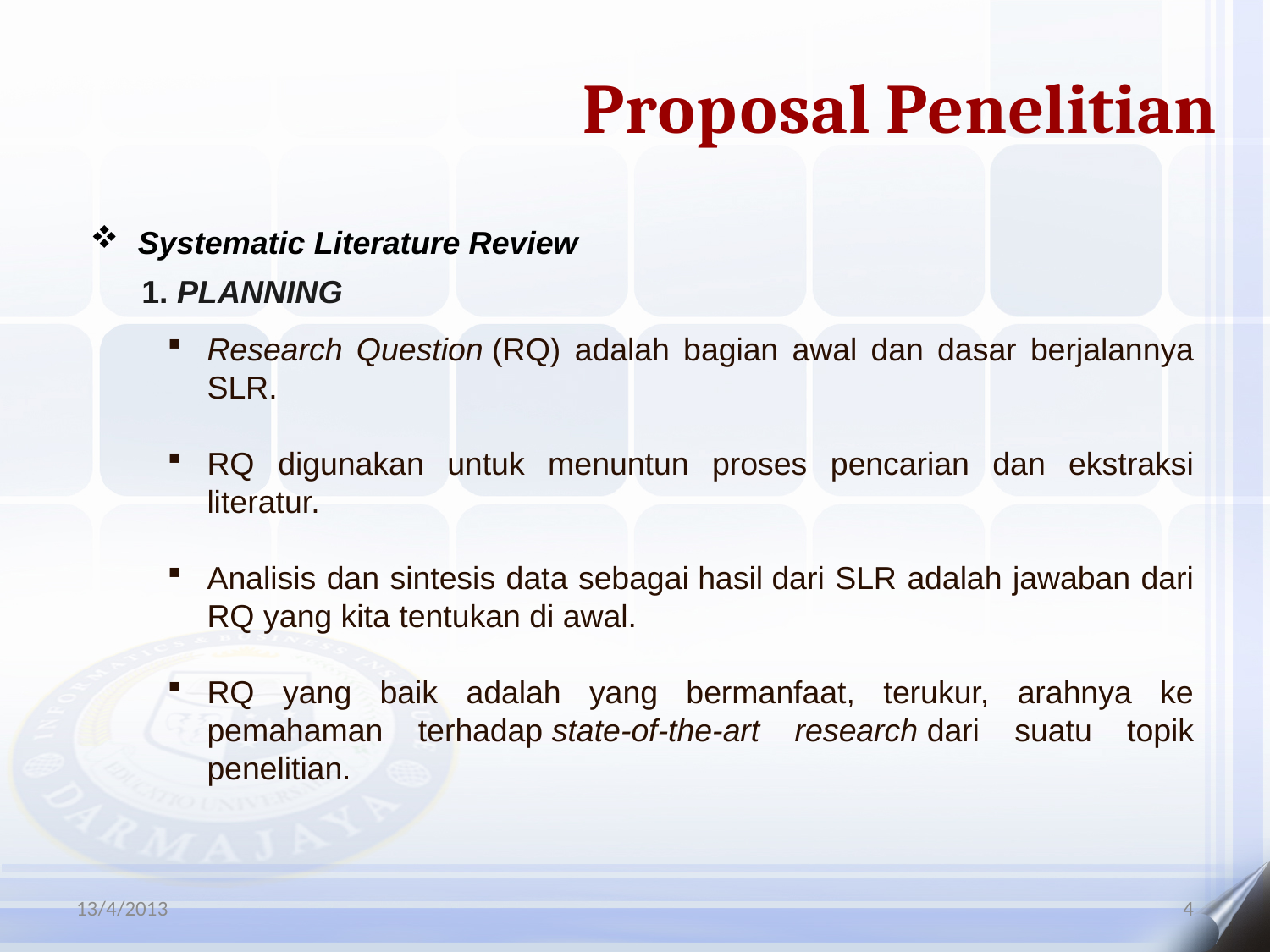

Proposal Penelitian
Systematic Literature Review
1. PLANNING
Research Question (RQ) adalah bagian awal dan dasar berjalannya SLR.

RQ digunakan untuk menuntun proses pencarian dan ekstraksi literatur.

Analisis dan sintesis data sebagai hasil dari SLR adalah jawaban dari RQ yang kita tentukan di awal.

RQ yang baik adalah yang bermanfaat, terukur, arahnya ke pemahaman terhadap state-of-the-art research dari suatu topik penelitian.
13/4/2013
4